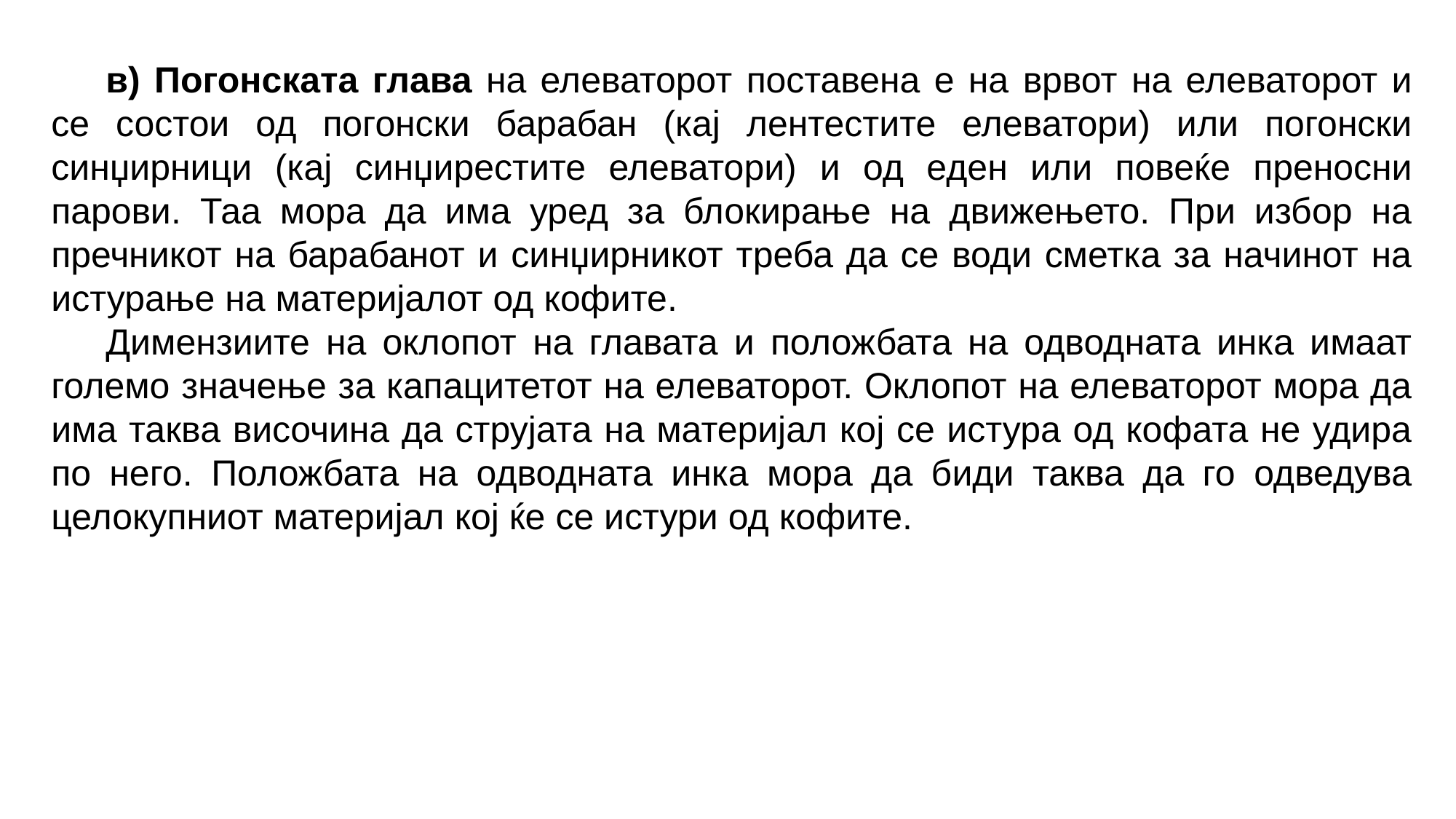

в) Погонската глава на елеваторот поставена е на врвот на елеваторот и се состои од погонски барабан (кај лентестите елеватори) или погонски синџирници (кај синџирестите елеватори) и од еден или повеќе преносни парови. Таа мора да има уред за блокирање на движењето. При избор на пречникот на барабанот и синџирникот треба да се води сметка за начинот на истурање на материјалот од кофите.
Димензиите на оклопот на главата и положбата на одводната инка имаат големо значење за капацитетот на елеваторот. Оклопот на елеваторот мора да има таква височина да струјата на материјал кој се истура од кофата не удира по него. Положбата на одводната инка мора да биди таква да го одведува целокупниот материјал кој ќе се истури од кофите.